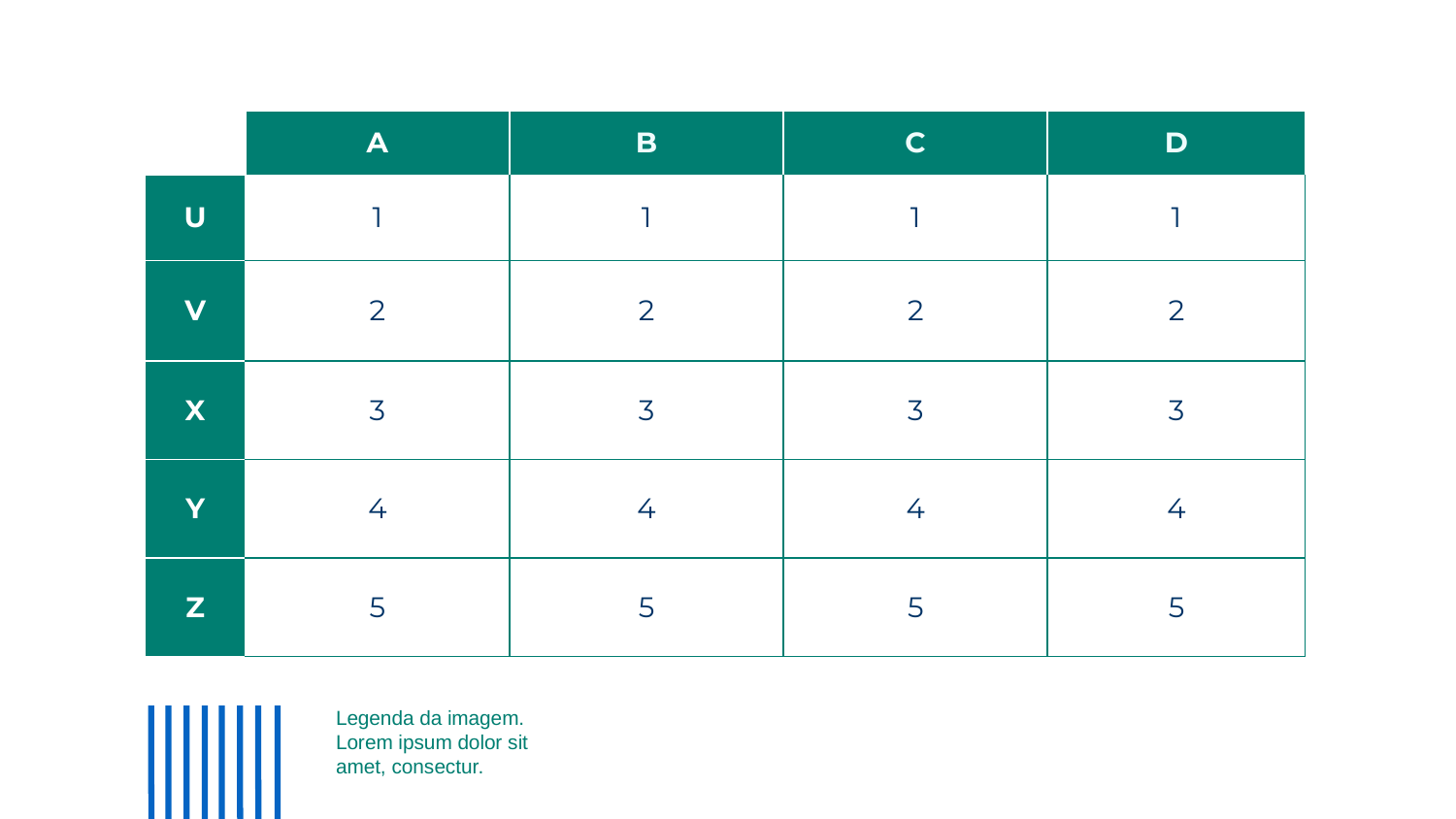

|  | A | B | C | D |
| --- | --- | --- | --- | --- |
| U | 1 | 1 | 1 | 1 |
| V | 2 | 2 | 2 | 2 |
| X | 3 | 3 | 3 | 3 |
| Y | 4 | 4 | 4 | 4 |
| Z | 5 | 5 | 5 | 5 |
# Legenda da imagem. Lorem ipsum dolor sit amet, consectur.
7